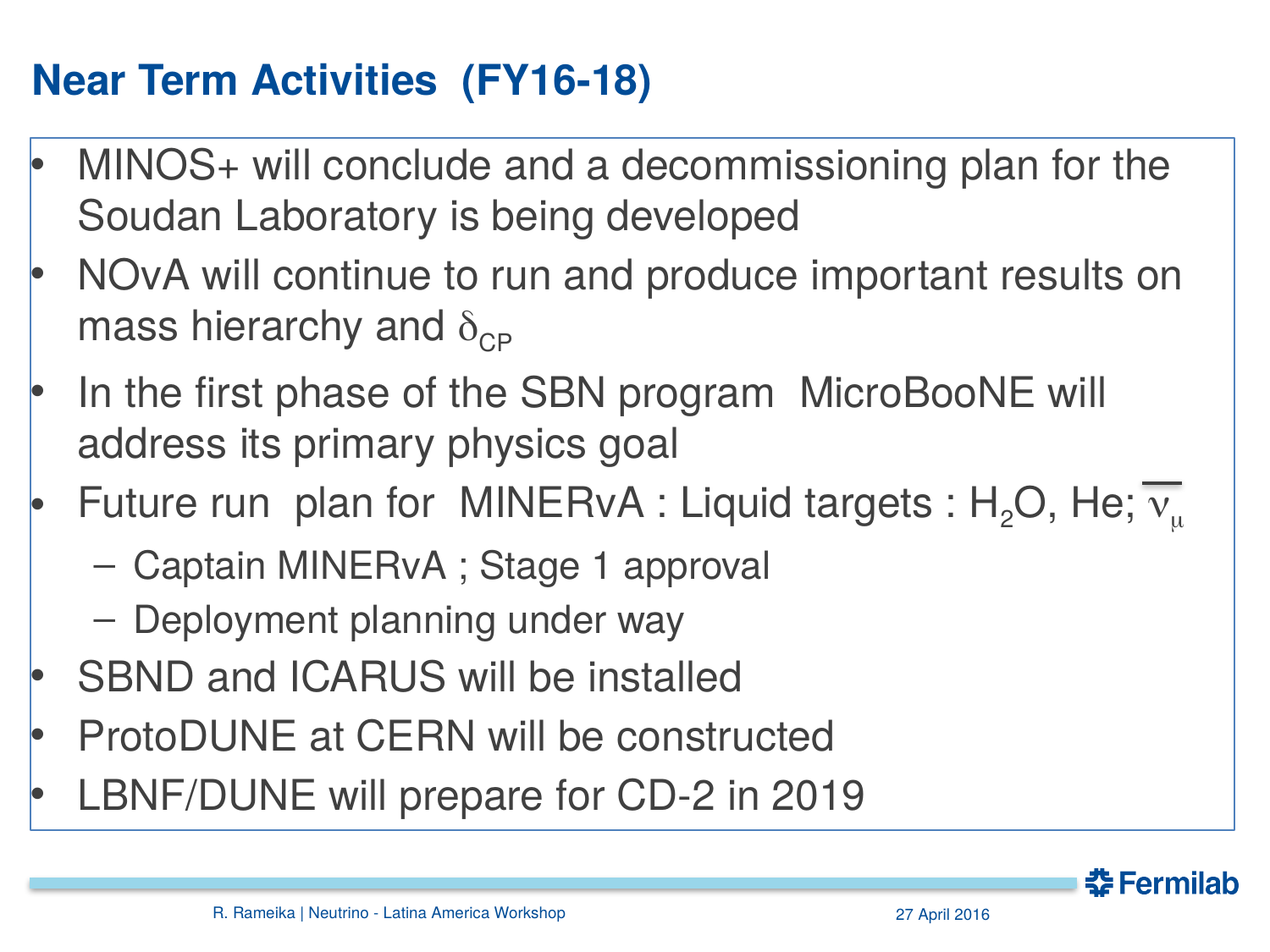

# Near Term Activities  (FY16-18)
MINOS+ will conclude and a decommissioning plan for the Soudan Laboratory is being developed
NOvA will continue to run and produce important results on mass hierarchy and δCP
In the first phase of the SBN program  MicroBooNE will address its primary physics goal
Future run  plan for  MINERvA : Liquid targets : H2O, He; νμ
Captain MINERvA ; Stage 1 approval
Deployment planning under way
SBND and ICARUS will be installed
ProtoDUNE at CERN will be constructed
LBNF/DUNE will prepare for CD-2 in 2019
R. Rameika | Neutrino - Latina America Workshop
27 April 2016